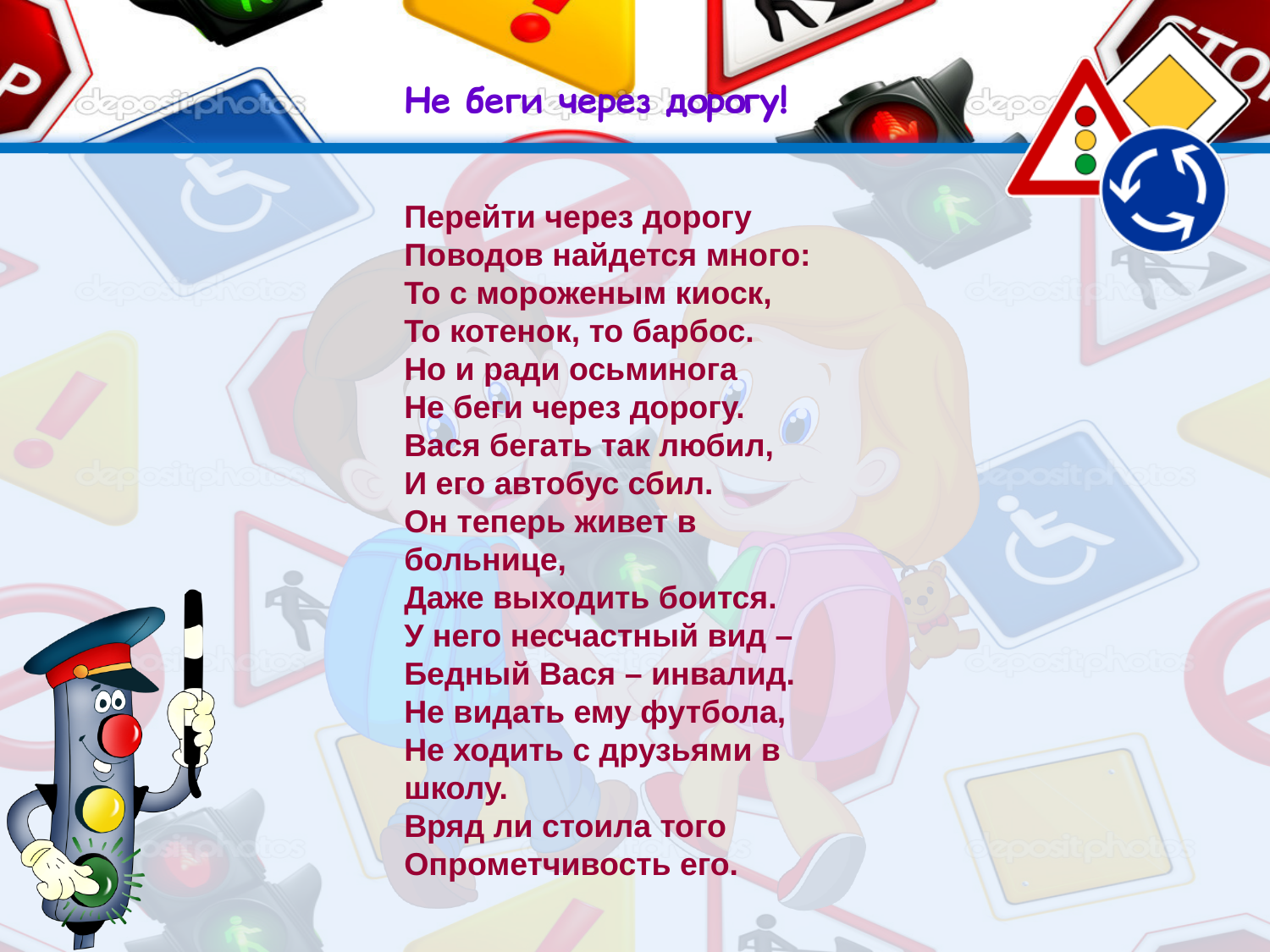

Не беги через дорогу!
Перейти через дорогу
Поводов найдется много:
То с мороженым киоск,
То котенок, то барбос.
Но и ради осьминога
Не беги через дорогу.
Вася бегать так любил,
И его автобус сбил.
Он теперь живет в больнице,
Даже выходить боится.
У него несчастный вид –
Бедный Вася – инвалид.
Не видать ему футбола,
Не ходить с друзьями в школу.
Вряд ли стоила того
Опрометчивость его.